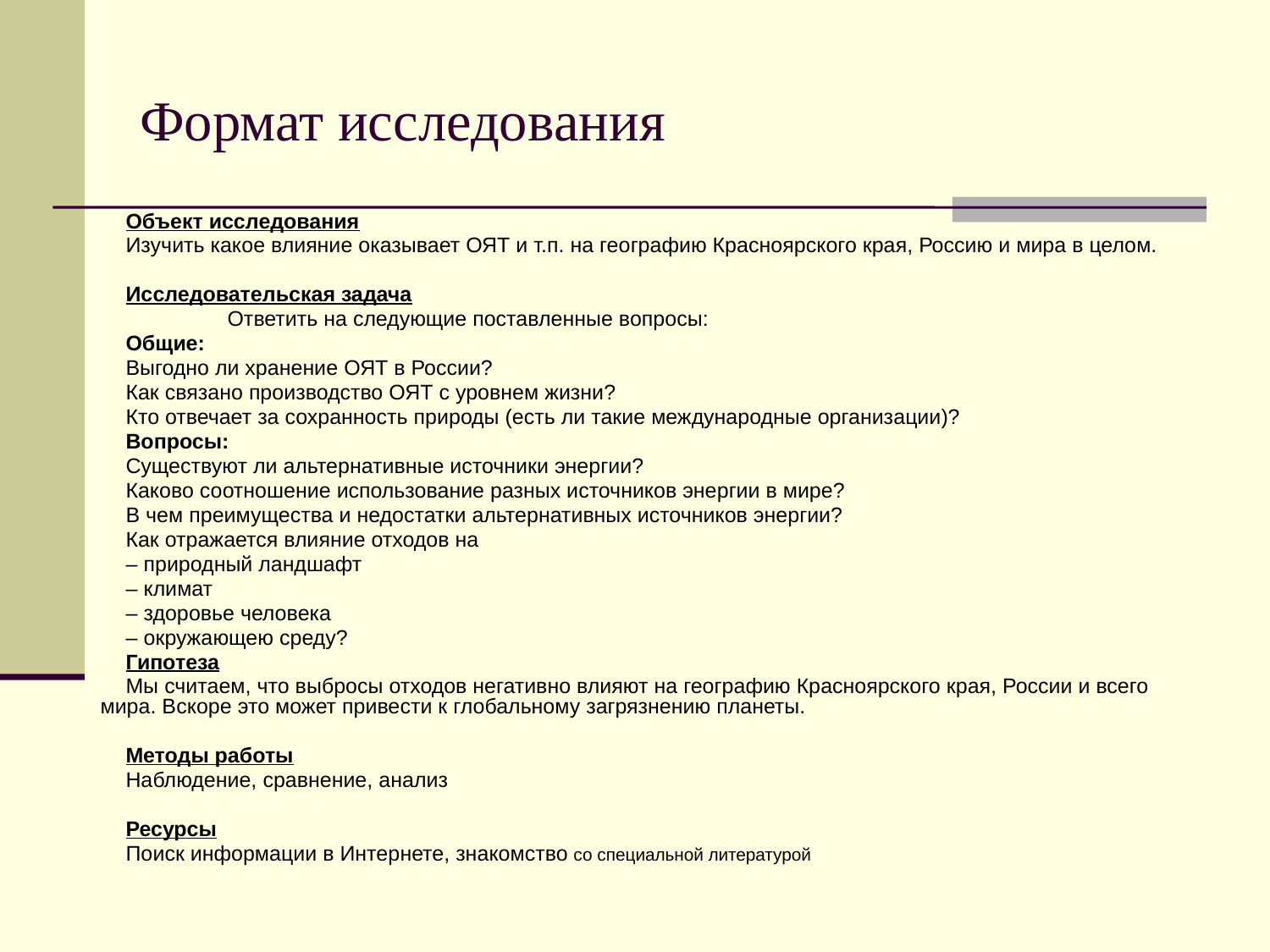

# Формат исследования
Объект исследования
Изучить какое влияние оказывает ОЯТ и т.п. на географию Красноярского края, Россию и мира в целом.

Исследовательская задача
	Ответить на следующие поставленные вопросы:
Общие:
Выгодно ли хранение ОЯТ в России?
Как связано производство ОЯТ с уровнем жизни?
Кто отвечает за сохранность природы (есть ли такие международные организации)?
Вопросы:
Существуют ли альтернативные источники энергии?
Каково соотношение использование разных источников энергии в мире?
В чем преимущества и недостатки альтернативных источников энергии?
Как отражается влияние отходов на
– природный ландшафт
– климат
– здоровье человека
– окружающею среду?
Гипотеза
Мы считаем, что выбросы отходов негативно влияют на географию Красноярского края, России и всего мира. Вскоре это может привести к глобальному загрязнению планеты.

Методы работы
Наблюдение, сравнение, анализ

Ресурсы
Поиск информации в Интернете, знакомство со специальной литературой